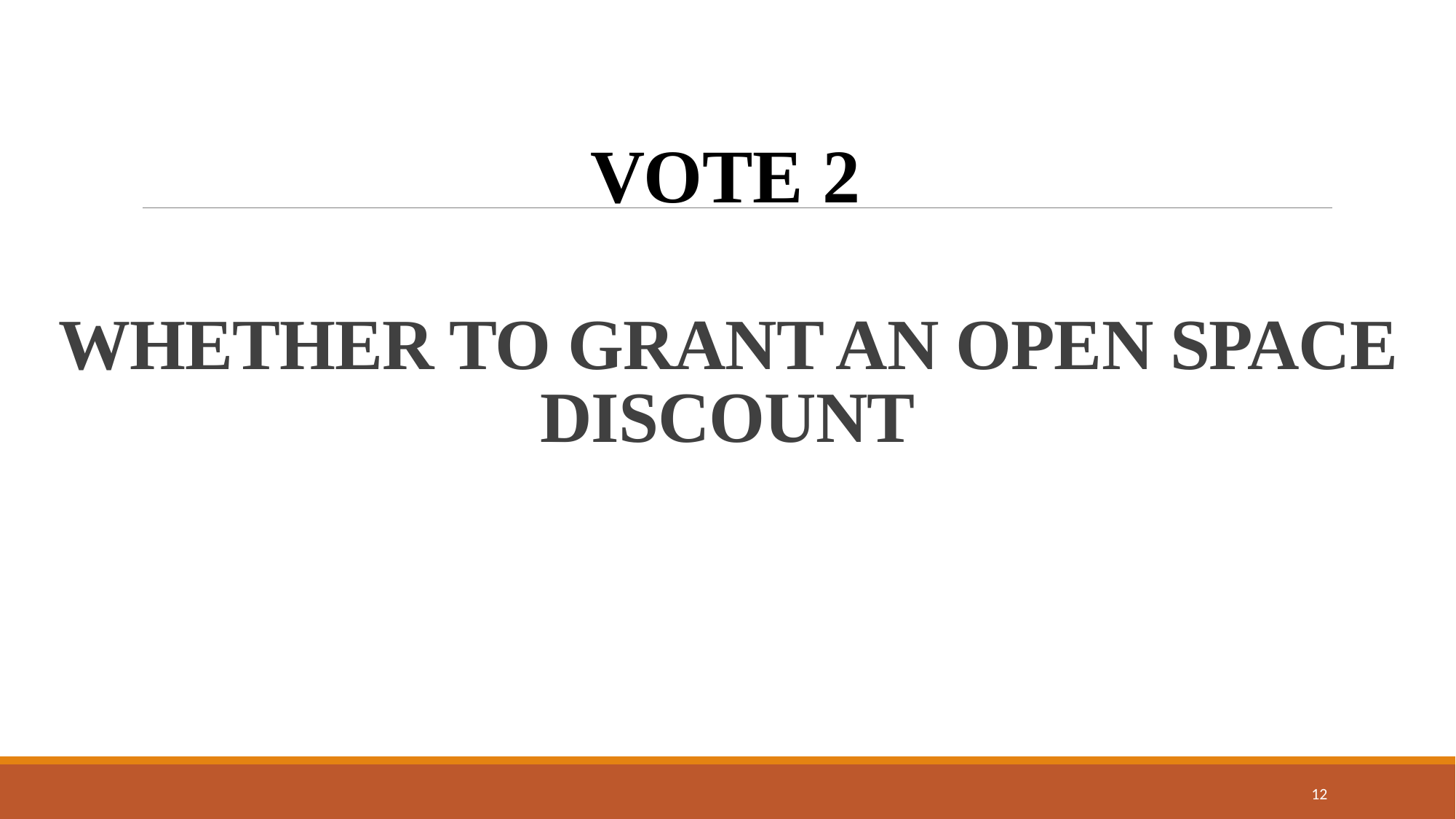

VOTE 2
# WHETHER TO GRANT AN OPEN SPACE DISCOUNT
12